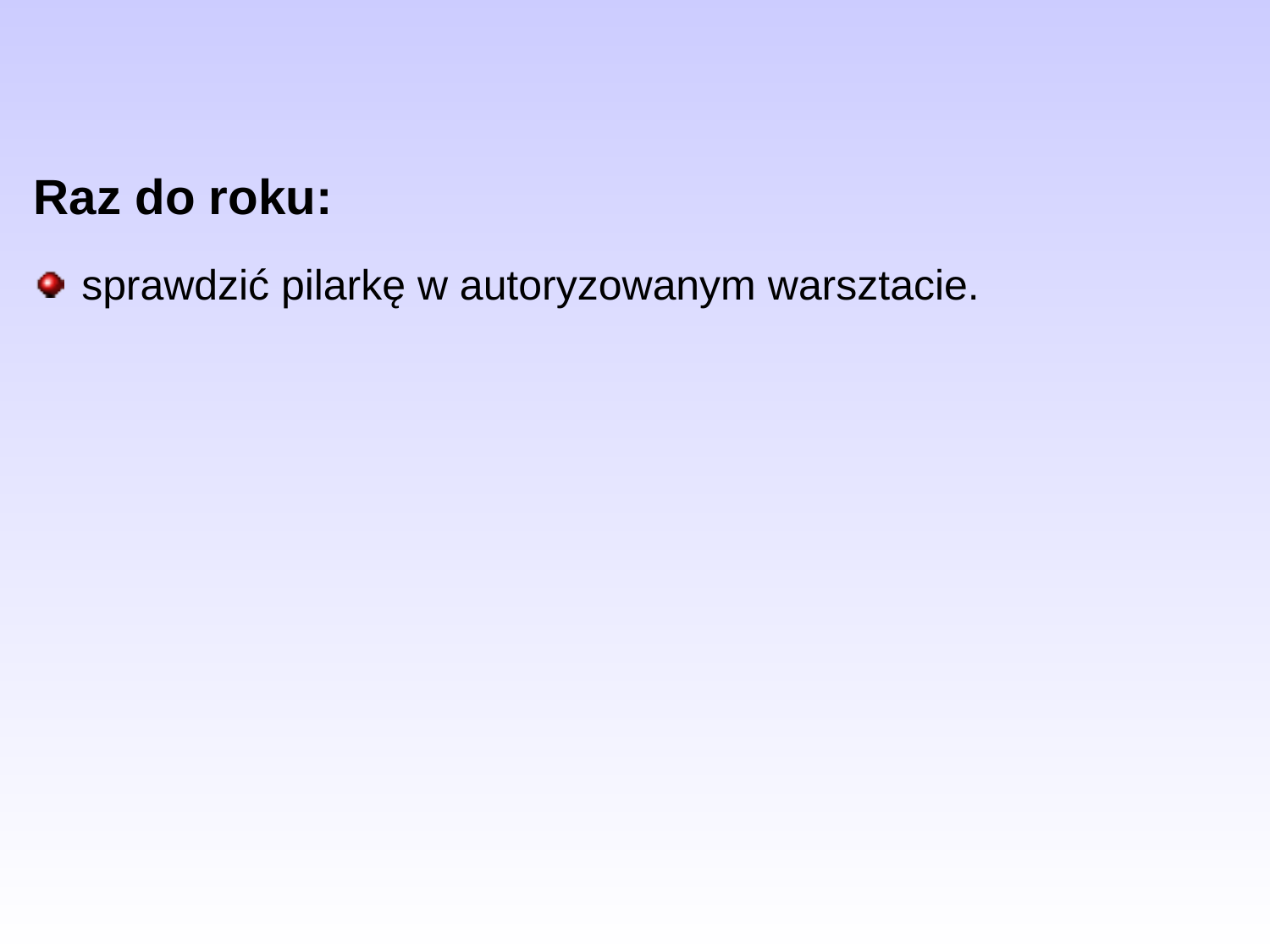

Raz do roku:

sprawdzić pilarkę w autoryzowanym warsztacie.